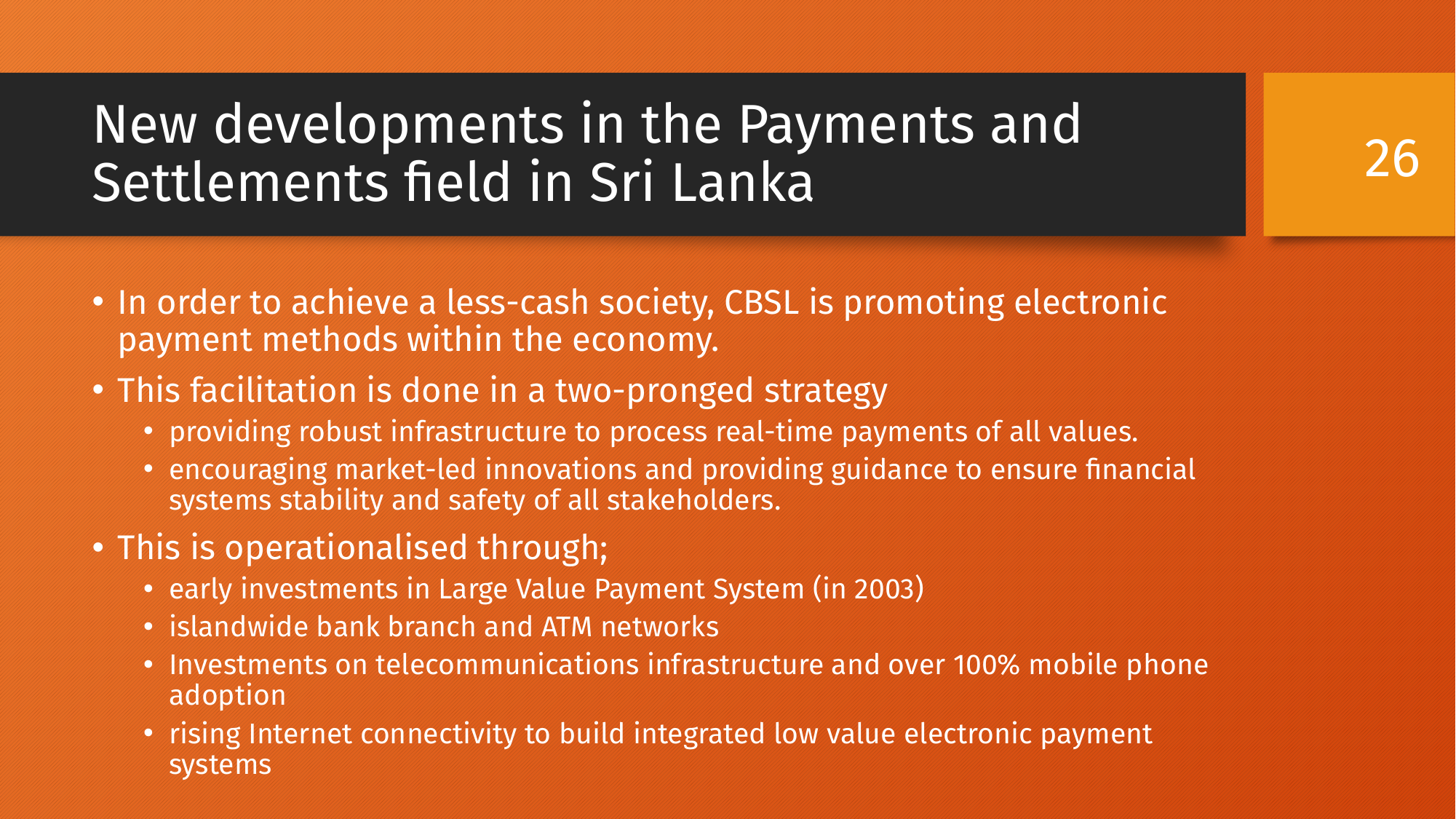

26
# New developments in the Payments and Settlements field in Sri Lanka
In order to achieve a less-cash society, CBSL is promoting electronic payment methods within the economy.
This facilitation is done in a two-pronged strategy
providing robust infrastructure to process real-time payments of all values.
encouraging market-led innovations and providing guidance to ensure financial systems stability and safety of all stakeholders.
This is operationalised through;
early investments in Large Value Payment System (in 2003)
islandwide bank branch and ATM networks
Investments on telecommunications infrastructure and over 100% mobile phone adoption
rising Internet connectivity to build integrated low value electronic payment systems